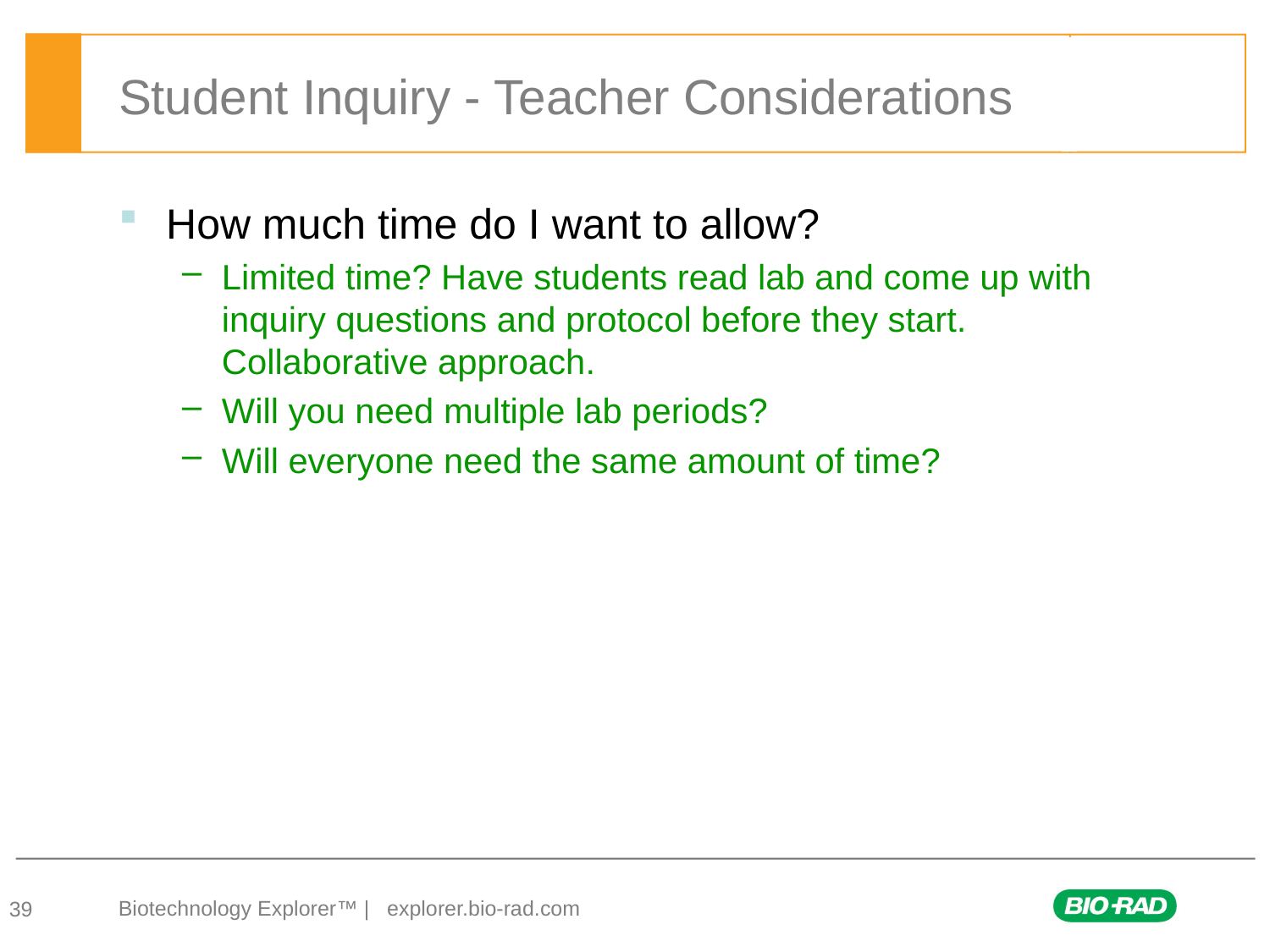

# Student Inquiry - Teacher Considerations
How much time do I want to allow?
Limited time? Have students read lab and come up with inquiry questions and protocol before they start. Collaborative approach.
Will you need multiple lab periods?
Will everyone need the same amount of time?